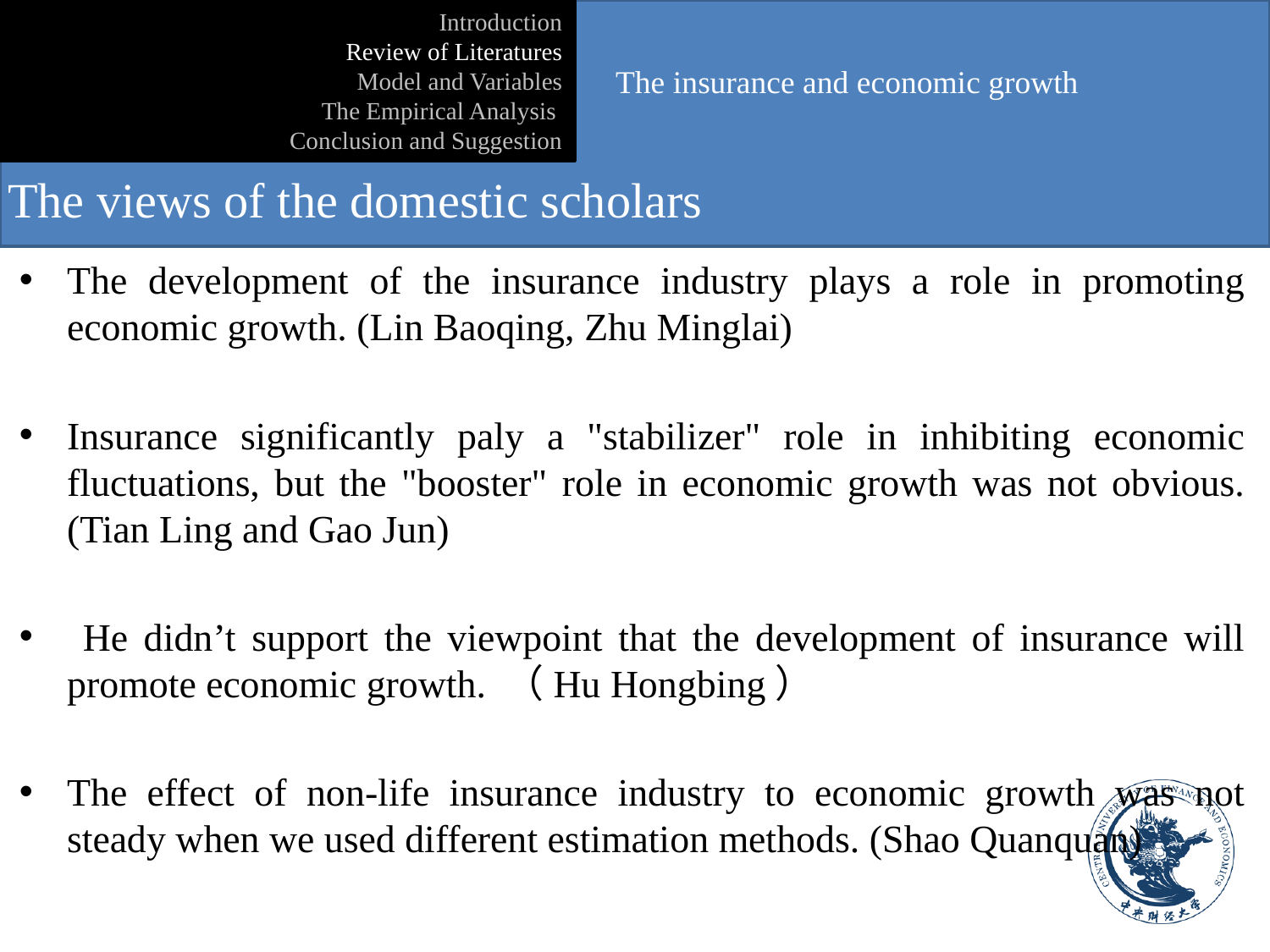

#
Introduction
Review of Literatures
Model and Variables
The Empirical Analysis
Conclusion and Suggestion
The insurance and economic growth
The views of the domestic scholars
The development of the insurance industry plays a role in promoting economic growth. (Lin Baoqing, Zhu Minglai)

Insurance significantly paly a "stabilizer" role in inhibiting economic fluctuations, but the "booster" role in economic growth was not obvious.(Tian Ling and Gao Jun)

 He didn’t support the viewpoint that the development of insurance will promote economic growth. （Hu Hongbing）

The effect of non-life insurance industry to economic growth was not steady when we used different estimation methods. (Shao Quanquan)